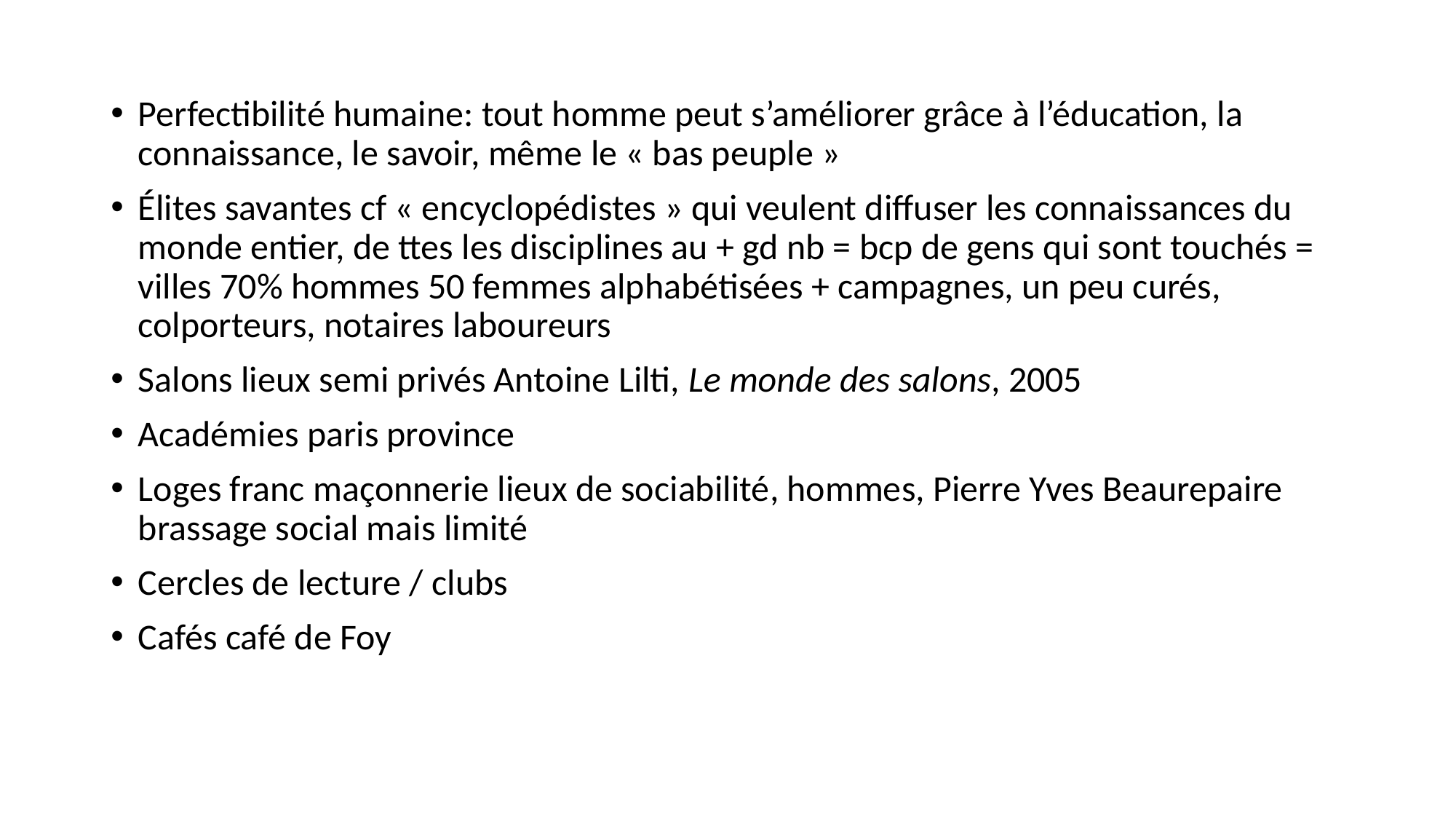

Perfectibilité humaine: tout homme peut s’améliorer grâce à l’éducation, la connaissance, le savoir, même le « bas peuple »
Élites savantes cf « encyclopédistes » qui veulent diffuser les connaissances du monde entier, de ttes les disciplines au + gd nb = bcp de gens qui sont touchés = villes 70% hommes 50 femmes alphabétisées + campagnes, un peu curés, colporteurs, notaires laboureurs
Salons lieux semi privés Antoine Lilti, Le monde des salons, 2005
Académies paris province
Loges franc maçonnerie lieux de sociabilité, hommes, Pierre Yves Beaurepaire brassage social mais limité
Cercles de lecture / clubs
Cafés café de Foy